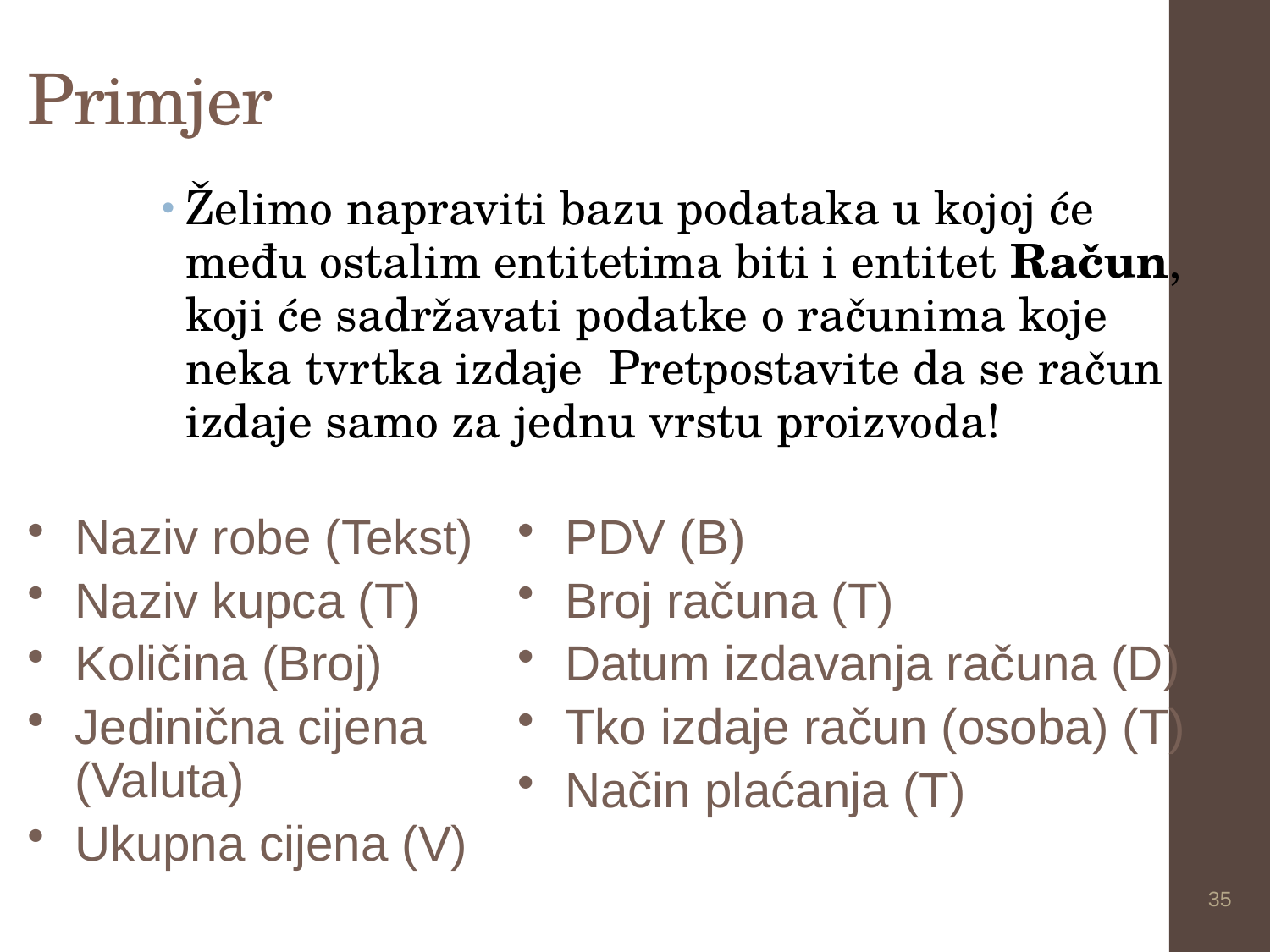

# Primjer
Želimo napraviti bazu podataka u kojoj će među ostalim entitetima biti i entitet Račun, koji će sadržavati podatke o računima koje neka tvrtka izdaje  Pretpostavite da se račun izdaje samo za jednu vrstu proizvoda!

Naziv robe (Tekst)
Naziv kupca (T)
Količina (Broj)
Jedinična cijena (Valuta)
Ukupna cijena (V)

PDV (B)
Broj računa (T)
Datum izdavanja računa (D)
Tko izdaje račun (osoba) (T)
Način plaćanja (T)

35